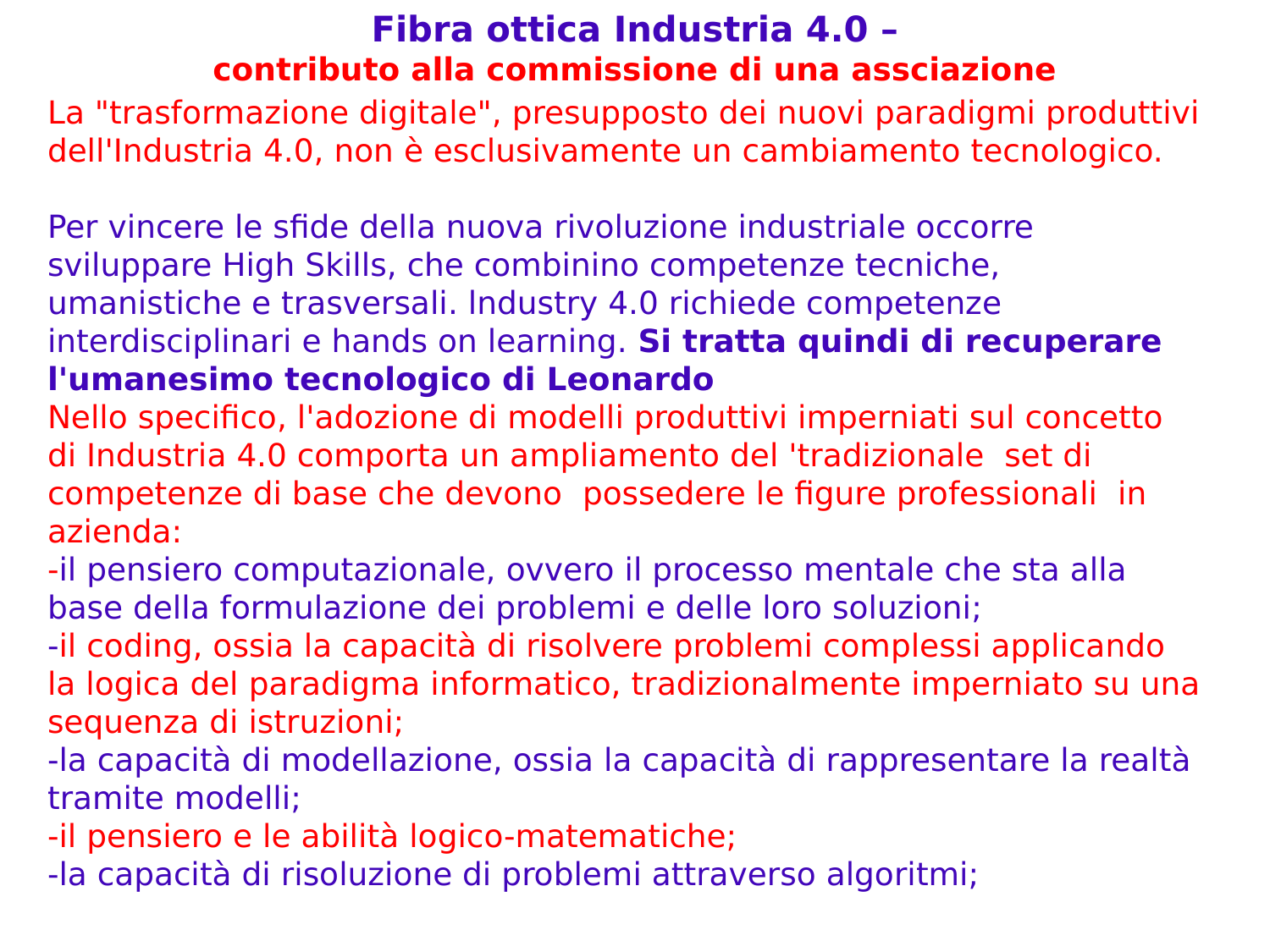

Fibra ottica Industria 4.0 –
contributo alla commissione di una assciazione

La "trasformazione digitale", presupposto dei nuovi paradigmi produttivi dell'Industria 4.0, non è esclusivamente un cambiamento tecnologico.

Per vincere le sfide della nuova rivoluzione industriale occorre sviluppare High Skills, che combinino competenze tecniche, umanistiche e trasversali. lndustry 4.0 richiede competenze interdisciplinari e hands on learning. Si tratta quindi di recuperare l'umanesimo tecnologico di Leonardo
Nello specifico, l'adozione di modelli produttivi imperniati sul concetto di Industria 4.0 comporta un ampliamento del 'tradizionale  set di competenze di base che devono  possedere le figure professionali  in azienda:
-il pensiero computazionale, ovvero il processo mentale che sta alla base della formulazione dei problemi e delle loro soluzioni;
-il coding, ossia la capacità di risolvere problemi complessi applicando la logica del paradigma informatico, tradizionalmente imperniato su una sequenza di istruzioni;
-la capacità di modellazione, ossia la capacità di rappresentare la realtà tramite modelli;
-il pensiero e le abilità logico-matematiche;
-la capacità di risoluzione di problemi attraverso algoritmi;